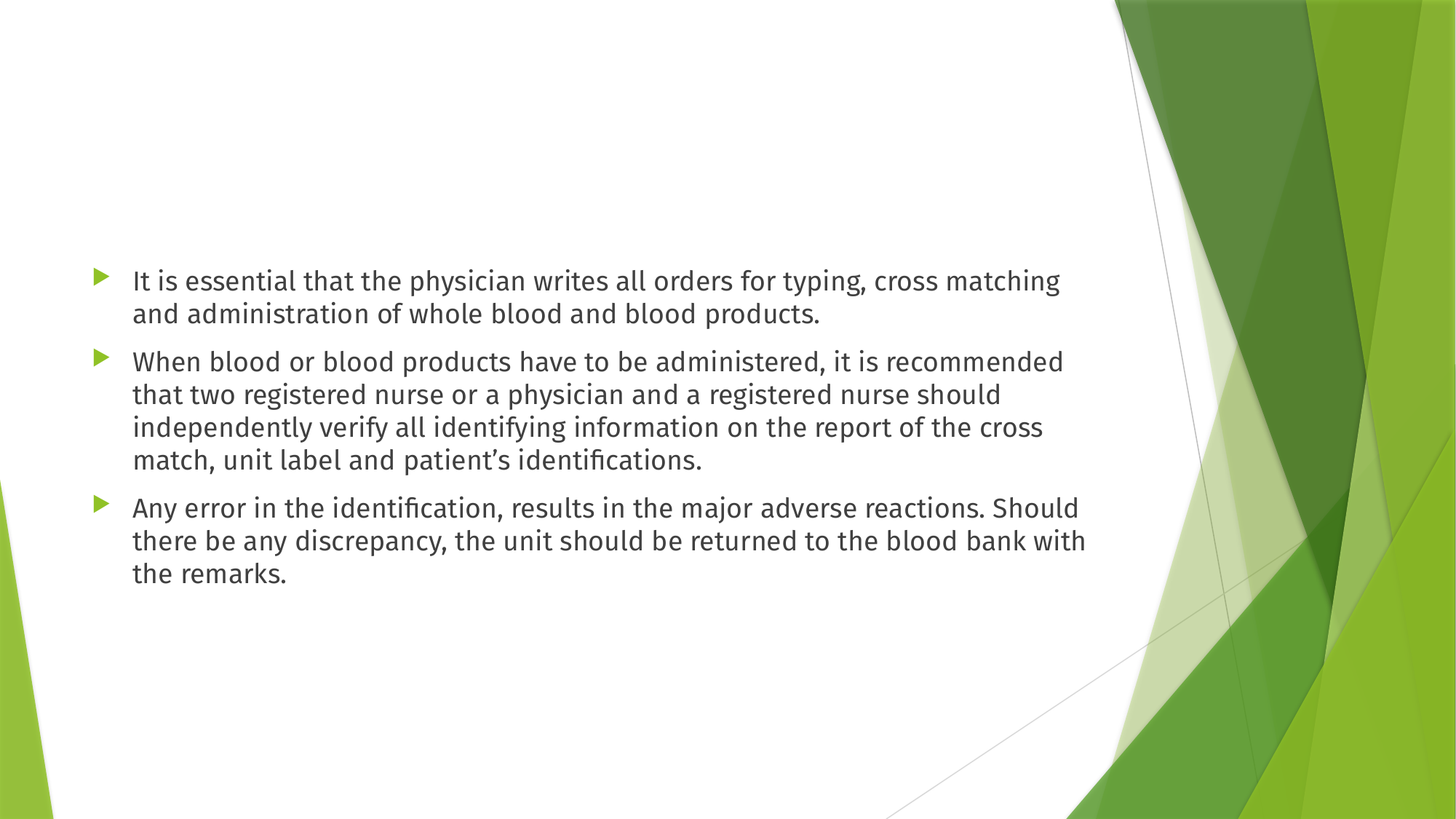

#
It is essential that the physician writes all orders for typing, cross matching and administration of whole blood and blood products.
When blood or blood products have to be administered, it is recommended that two registered nurse or a physician and a registered nurse should independently verify all identifying information on the report of the cross match, unit label and patient’s identifications.
Any error in the identification, results in the major adverse reactions. Should there be any discrepancy, the unit should be returned to the blood bank with the remarks.